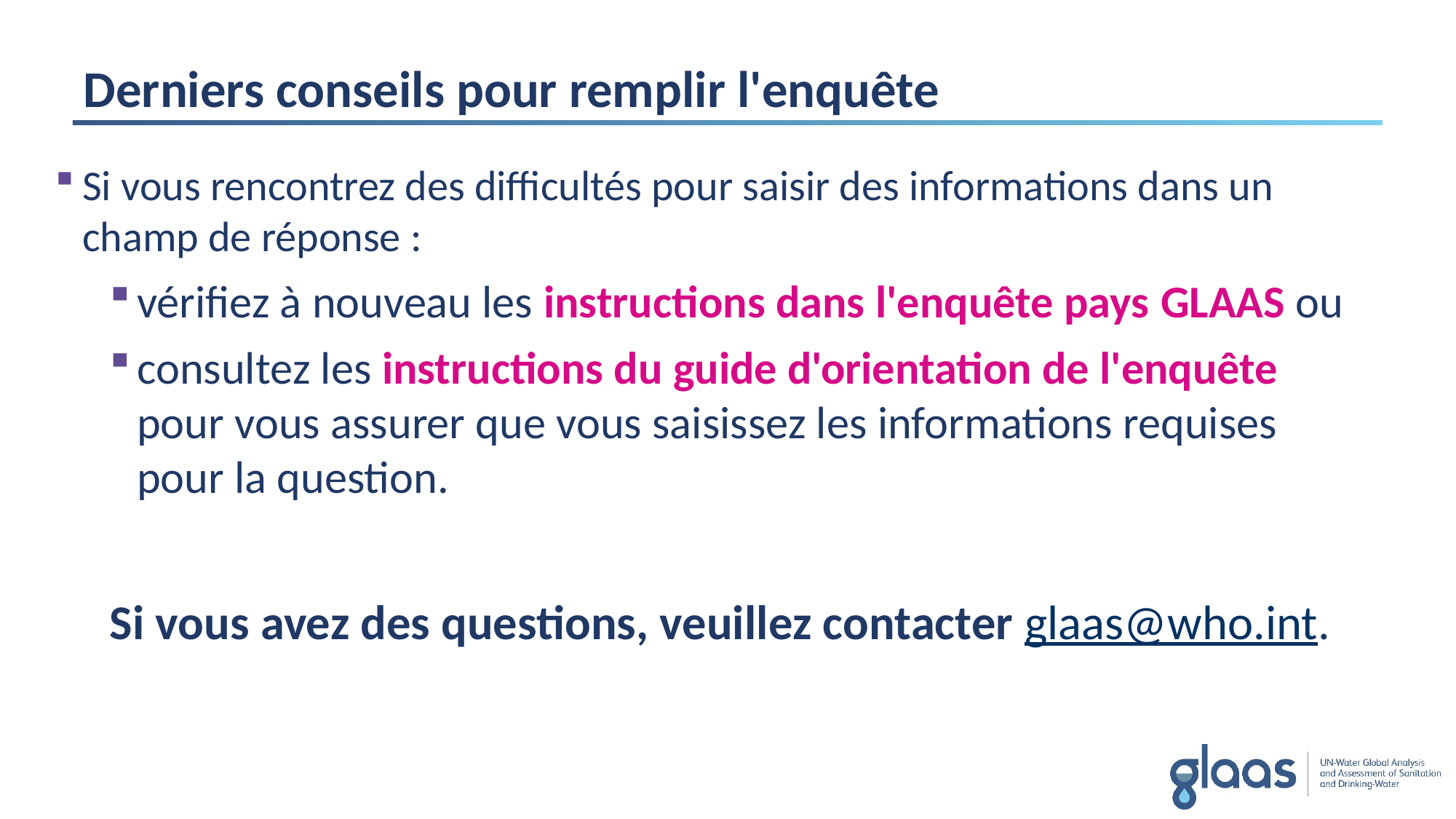

# Derniers conseils pour remplir l'enquête
Si vous rencontrez des difficultés pour saisir des informations dans un champ de réponse :
vérifiez à nouveau les instructions dans l'enquête pays GLAAS ou
consultez les instructions du guide d'orientation de l'enquête pour vous assurer que vous saisissez les informations requises pour la question.

Si vous avez des questions, veuillez contacter glaas@who.int.